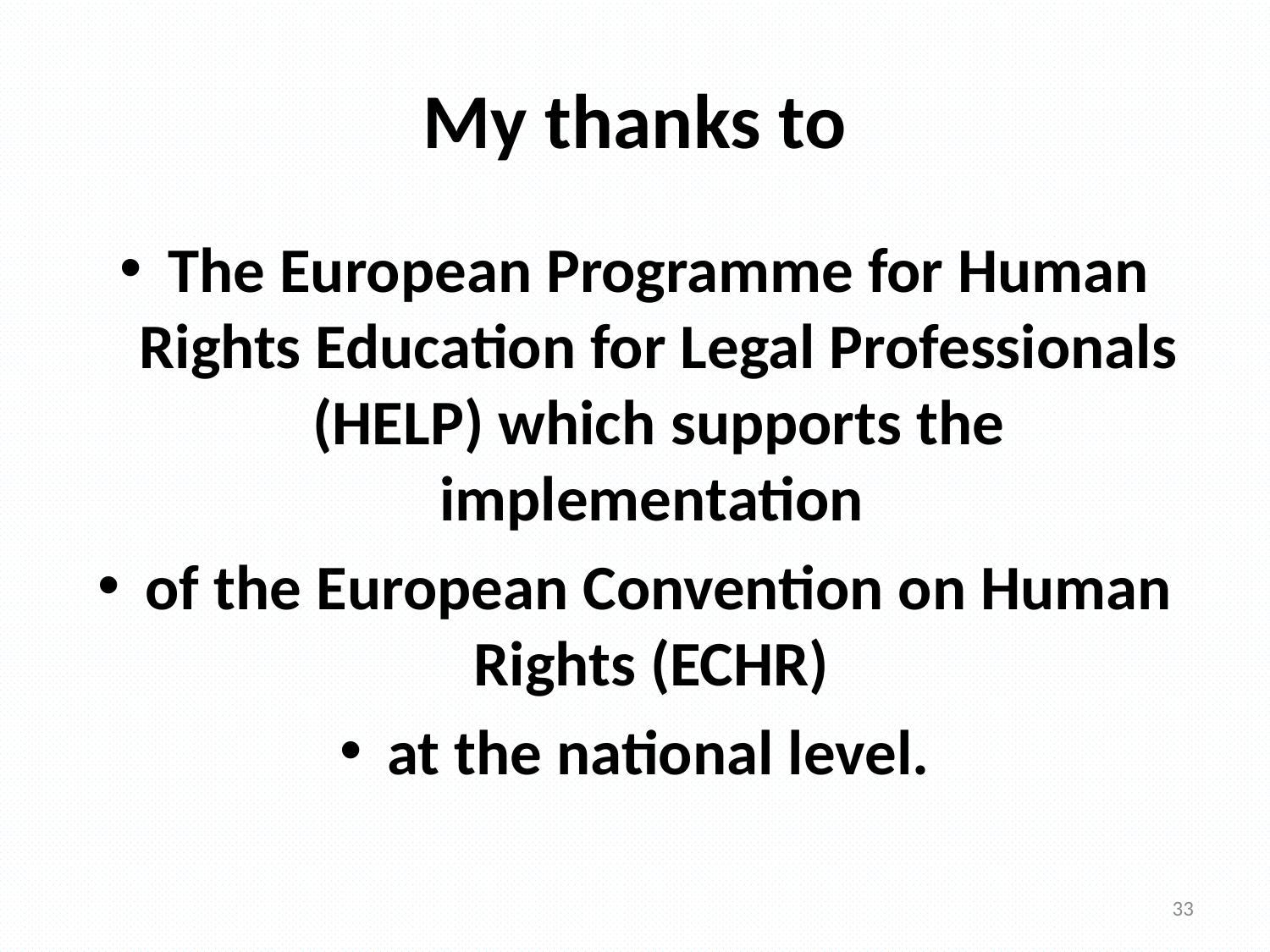

# My thanks to
The European Programme for Human Rights Education for Legal Professionals (HELP) which supports the implementation
of the European Convention on Human Rights (ECHR)
at the national level.
33